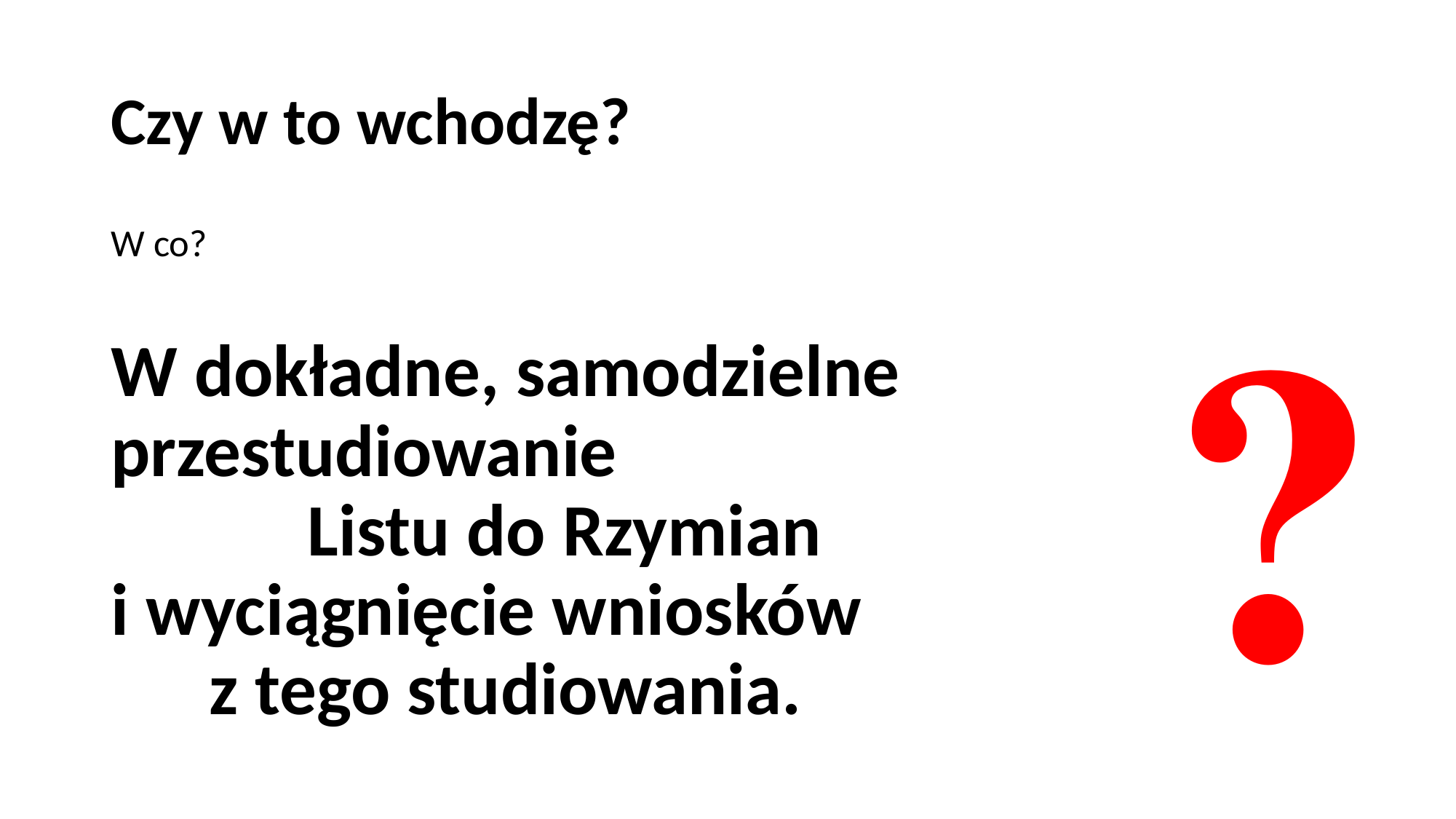

# Czy w to wchodzę?
W co?

W dokładne, samodzielne 	przestudiowanie
		Listu do Rzymian
i wyciągnięcie wniosków
	z tego studiowania.
?